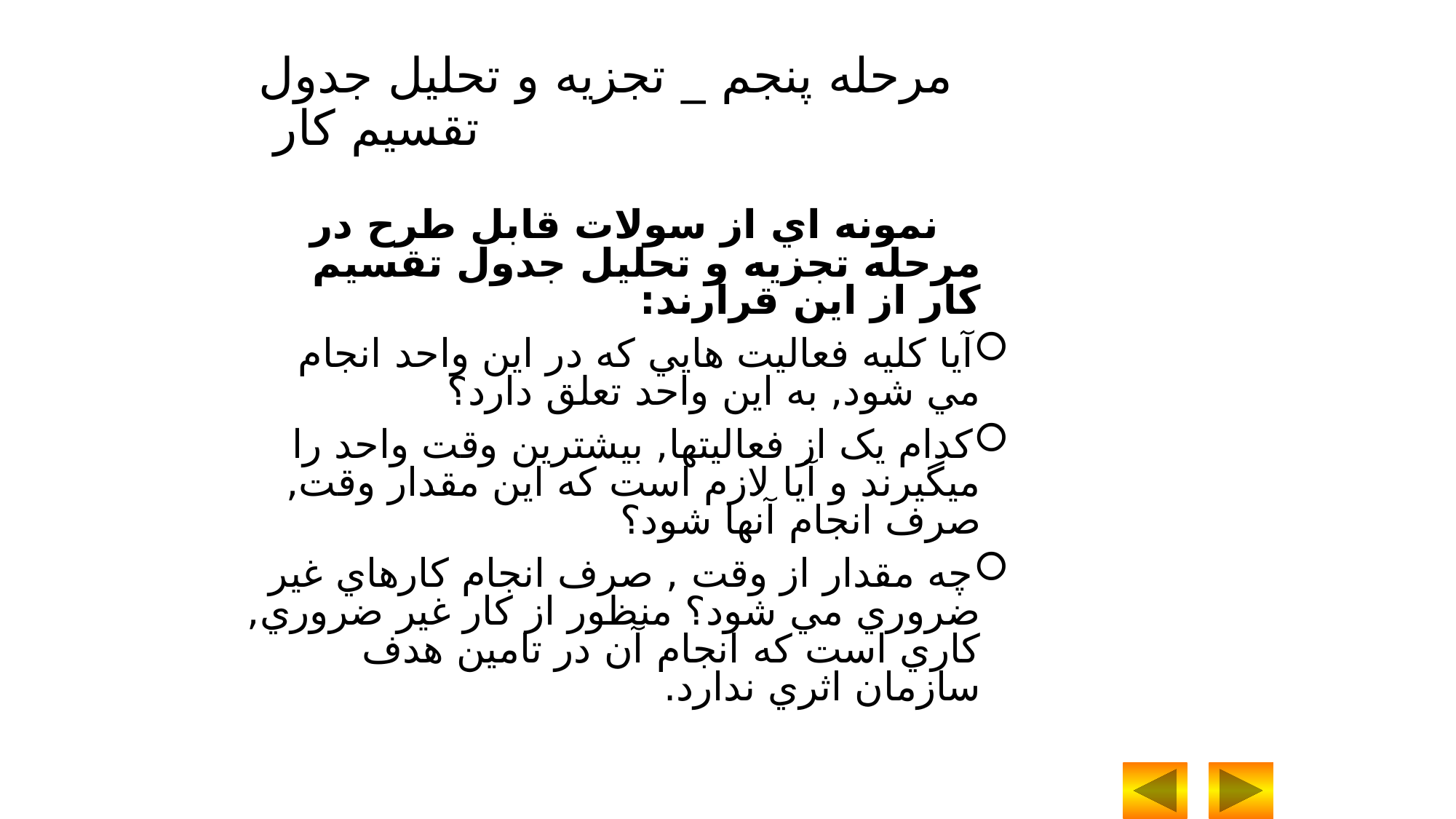

مرحله پنجم _ تجزيه و تحليل جدول تقسيم کار
     نمونه اي از سولات قابل طرح در مرحله تجزيه و تحليل جدول تقسيم کار از اين قرارند:
آيا کليه فعاليت هايي که در اين واحد انجام مي شود, به اين واحد تعلق دارد؟
کدام يک از فعاليتها, بيشترين وقت واحد را ميگيرند و آيا لازم است که اين مقدار وقت, صرف انجام آنها شود؟
چه مقدار از وقت , صرف انجام کارهاي غير ضروري مي شود؟ منظور از کار غير ضروري, کاري است که انجام آن در تامين هدف سازمان اثري ندارد.